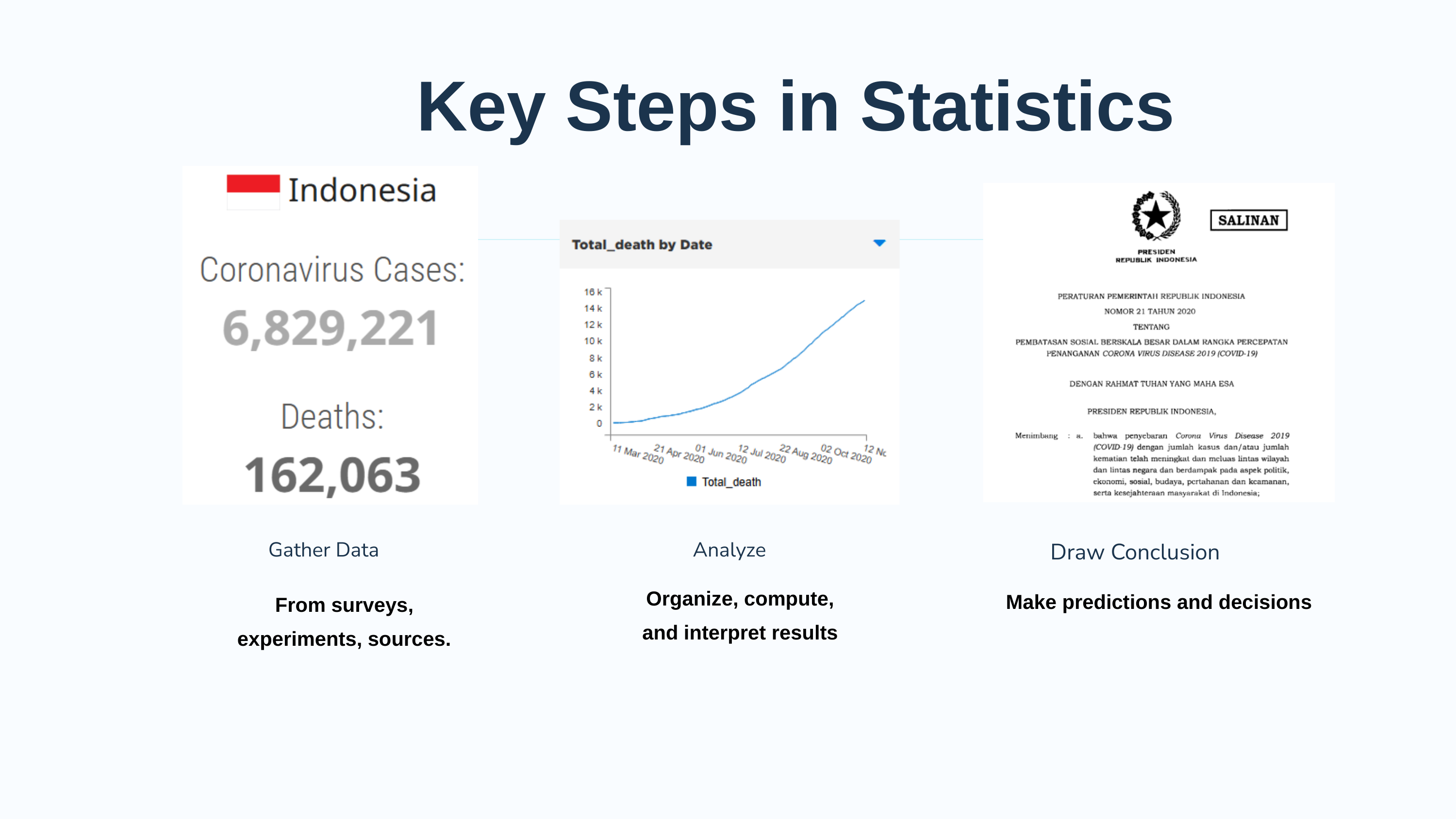

Key Steps in Statistics

Gather Data
Analyze
Draw Conclusion

Make predictions and decisions

Organize, compute, and interpret results

From surveys, experiments, sources.